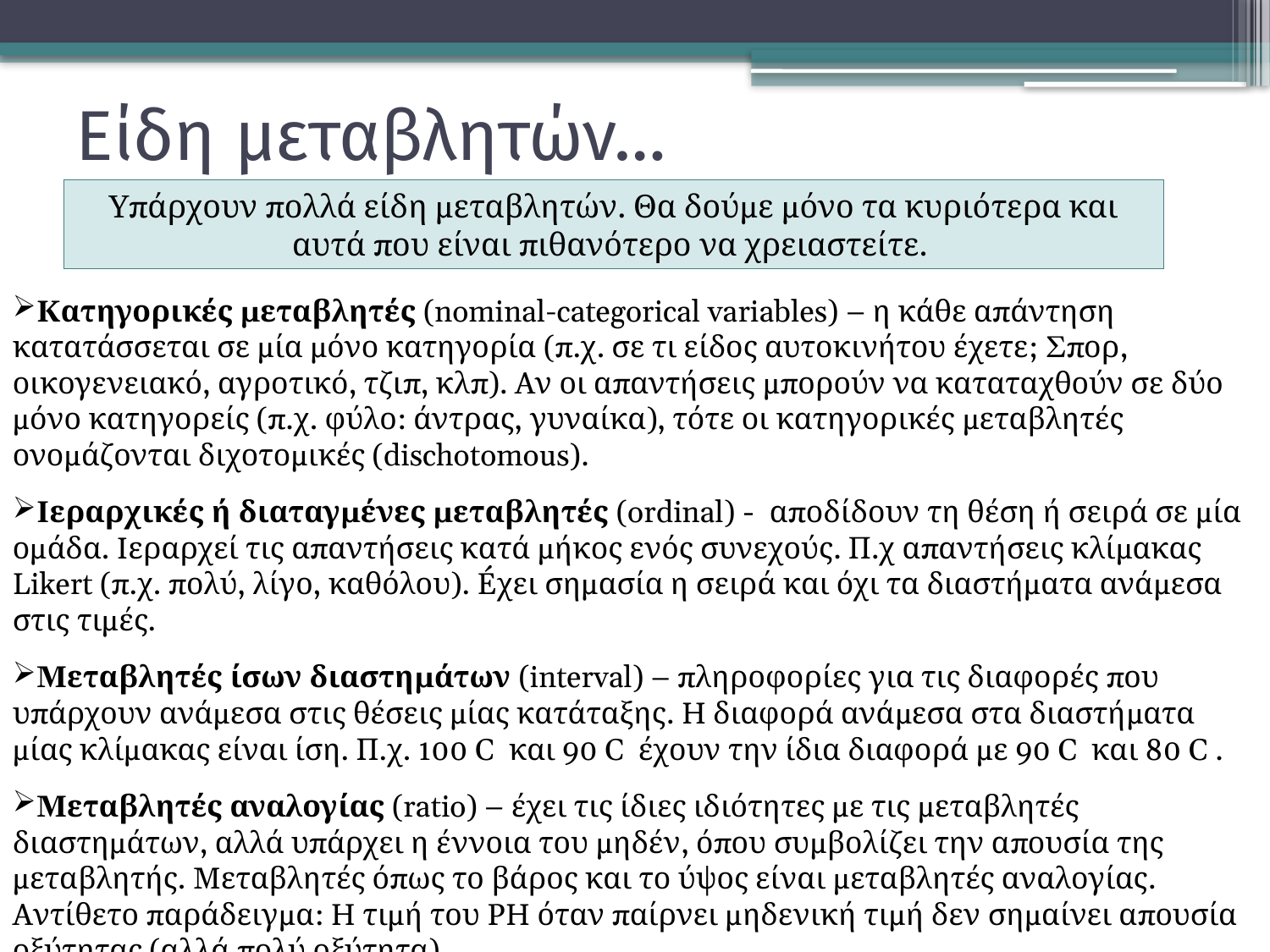

# Είδη μεταβλητών…
Υπάρχουν πολλά είδη μεταβλητών. Θα δούμε μόνο τα κυριότερα και αυτά που είναι πιθανότερο να χρειαστείτε.
Κατηγορικές μεταβλητές (nominal-categorical variables) – η κάθε απάντηση κατατάσσεται σε μία μόνο κατηγορία (π.χ. σε τι είδος αυτοκινήτου έχετε; Σπορ, οικογενειακό, αγροτικό, τζιπ, κλπ). Αν οι απαντήσεις μπορούν να καταταχθούν σε δύο μόνο κατηγορείς (π.χ. φύλο: άντρας, γυναίκα), τότε οι κατηγορικές μεταβλητές ονομάζονται διχοτομικές (dischotomous).
Ιεραρχικές ή διαταγμένες μεταβλητές (ordinal) -  αποδίδουν τη θέση ή σειρά σε μία ομάδα. Ιεραρχεί τις απαντήσεις κατά μήκος ενός συνεχούς. Π.χ απαντήσεις κλίμακας Likert (π.χ. πολύ, λίγο, καθόλου). Έχει σημασία η σειρά και όχι τα διαστήματα ανάμεσα στις τιμές.
Μεταβλητές ίσων διαστημάτων (interval) – πληροφορίες για τις διαφορές που υπάρχουν ανάμεσα στις θέσεις μίας κατάταξης. Η διαφορά ανάμεσα στα διαστήματα μίας κλίμακας είναι ίση. Π.χ. 100 C  και 90 C  έχουν την ίδια διαφορά με 90 C  και 80 C .
Μεταβλητές αναλογίας (ratio) – έχει τις ίδιες ιδιότητες με τις μεταβλητές διαστημάτων, αλλά υπάρχει η έννοια του μηδέν, όπου συμβολίζει την απουσία της μεταβλητής. Μεταβλητές όπως το βάρος και το ύψος είναι μεταβλητές αναλογίας. Αντίθετο παράδειγμα: Η τιμή του PH όταν παίρνει μηδενική τιμή δεν σημαίνει απουσία οξύτητας (αλλά πολύ οξύτητα)